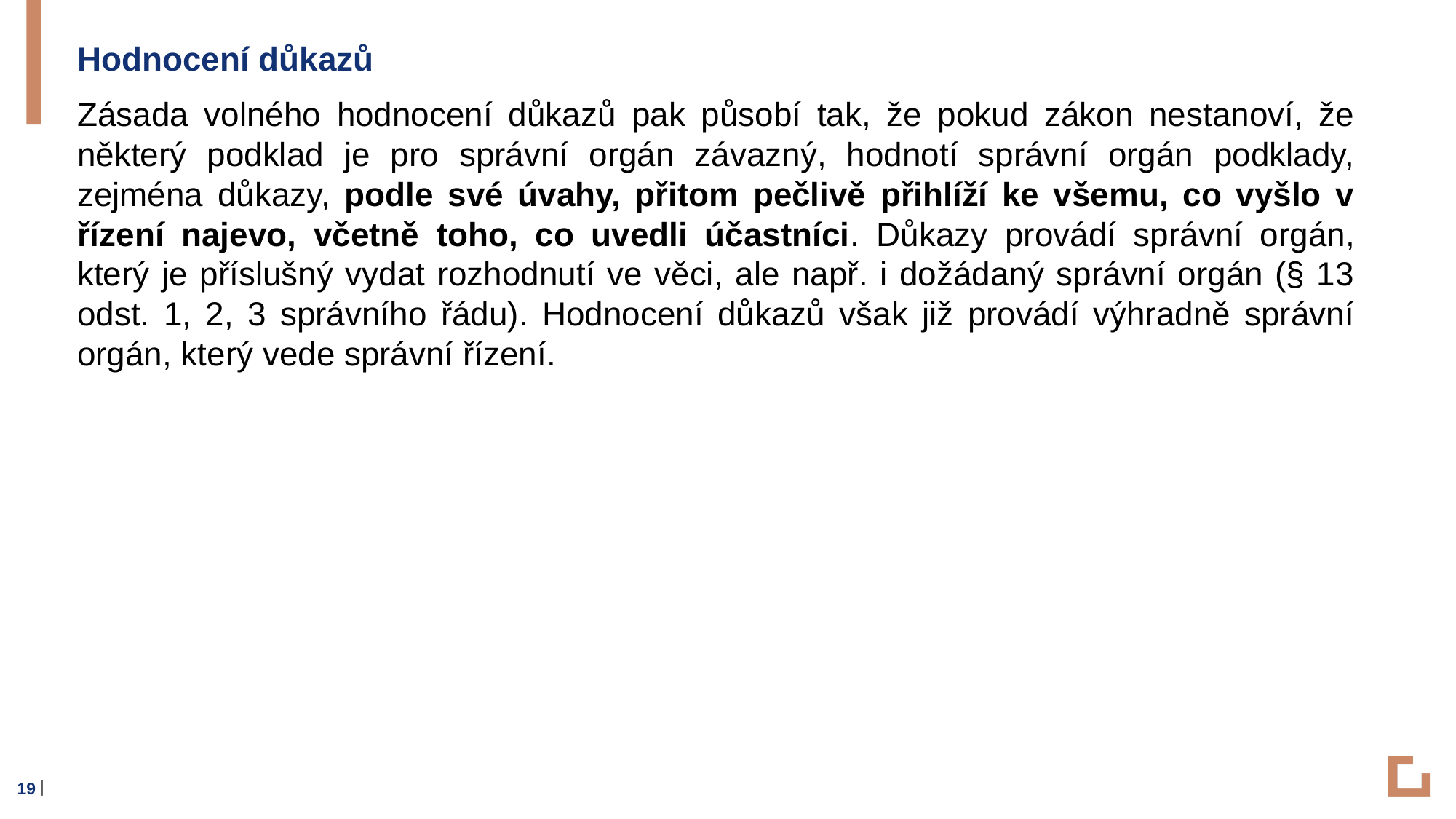

Hodnocení důkazů
Zásada volného hodnocení důkazů pak působí tak, že pokud zákon nestanoví, že některý podklad je pro správní orgán závazný, hodnotí správní orgán podklady, zejména důkazy, podle své úvahy, přitom pečlivě přihlíží ke všemu, co vyšlo v řízení najevo, včetně toho, co uvedli účastníci. Důkazy provádí správní orgán, který je příslušný vydat rozhodnutí ve věci, ale např. i dožádaný správní orgán (§ 13 odst. 1, 2, 3 správního řádu). Hodnocení důkazů však již provádí výhradně správní orgán, který vede správní řízení.

19